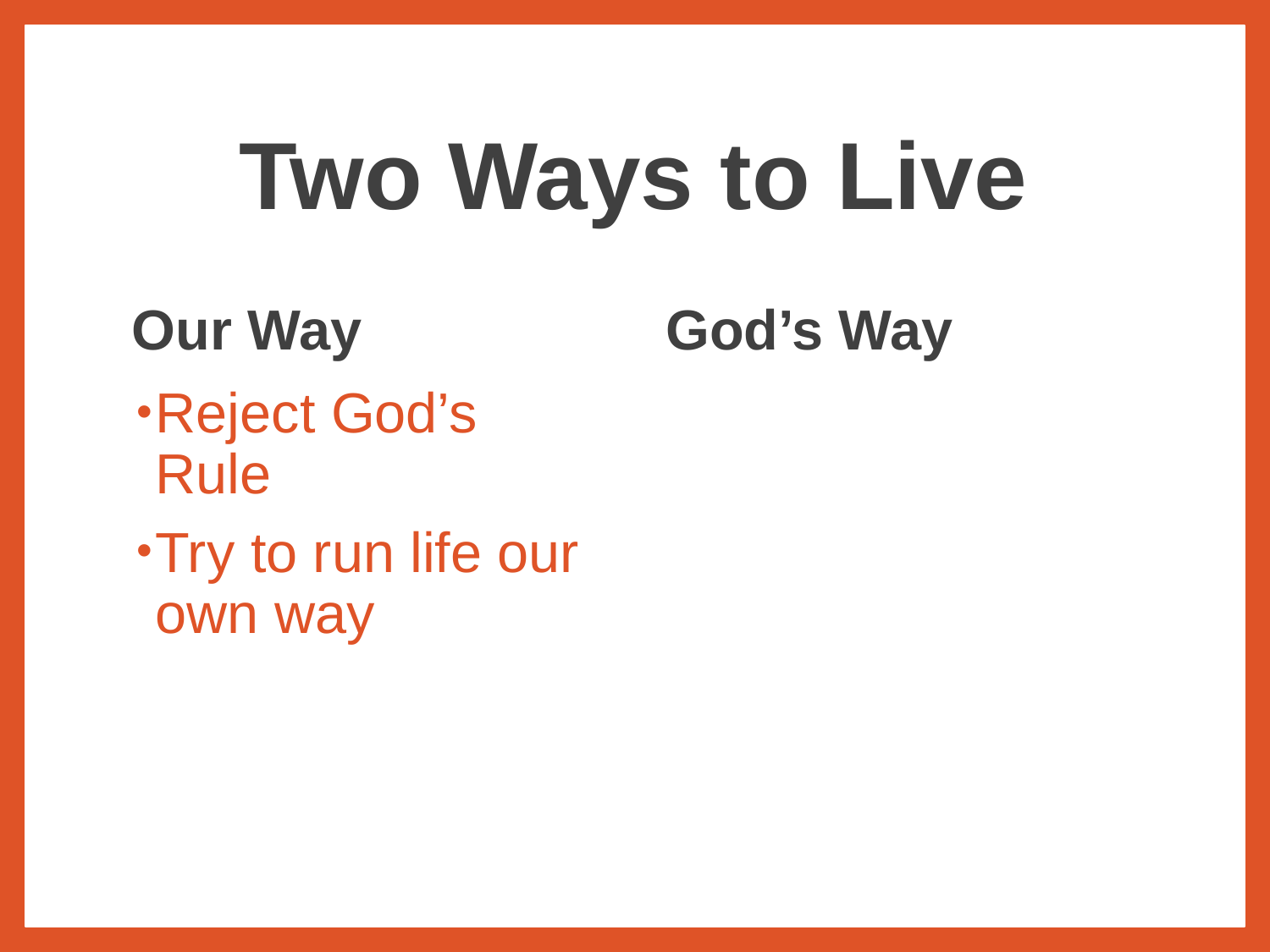

# Two Ways to Live
God’s Way
Our Way

Reject God’s Rule
Try to run life our own way